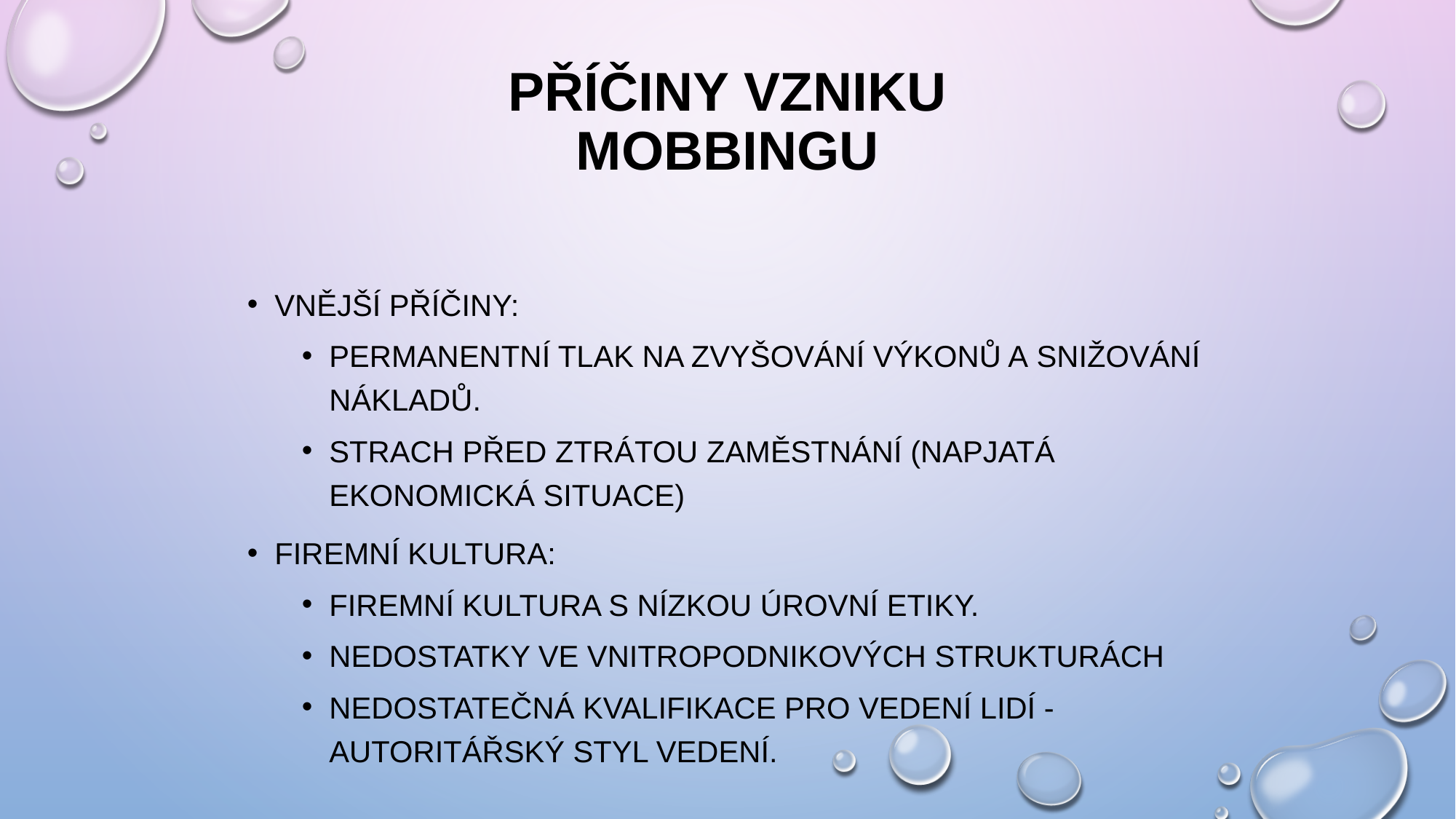

# Příčiny vzniku mobbingu
Vnější příčiny:
Permanentní tlak na zvyšování výkonů a snižování nákladů.
Strach před ztrátou zaměstnání (napjatá ekonomická situace)
Firemní kultura:
Firemní kultura s nízkou úrovní etiky.
Nedostatky ve vnitropodnikových strukturách
Nedostatečná kvalifikace pro vedení lidí - autoritářský styl vedení.